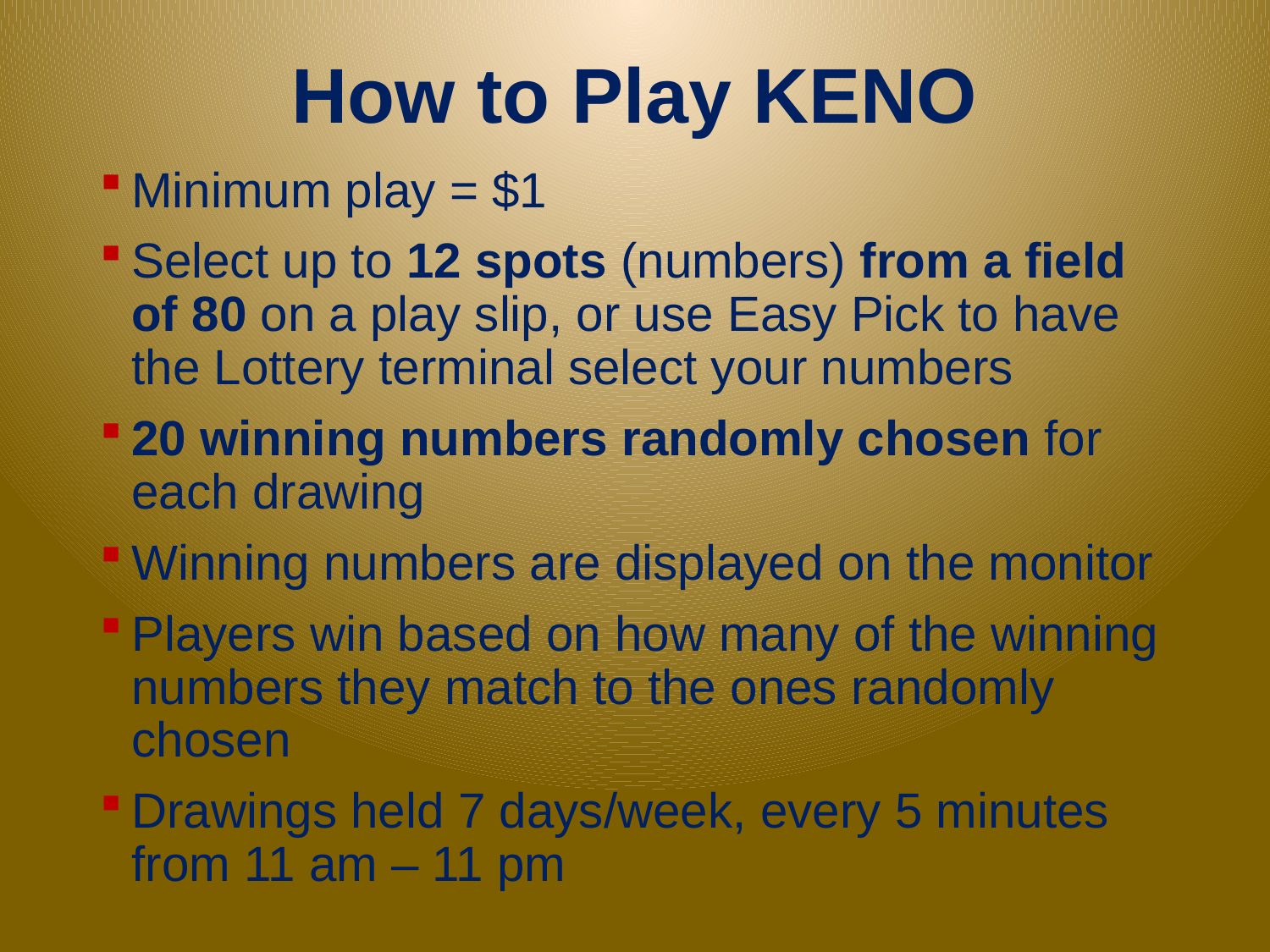

# How to Play KENO
Minimum play = $1
Select up to 12 spots (numbers) from a field of 80 on a play slip, or use Easy Pick to have the Lottery terminal select your numbers
20 winning numbers randomly chosen for each drawing
Winning numbers are displayed on the monitor
Players win based on how many of the winning numbers they match to the ones randomly chosen
Drawings held 7 days/week, every 5 minutes from 11 am – 11 pm